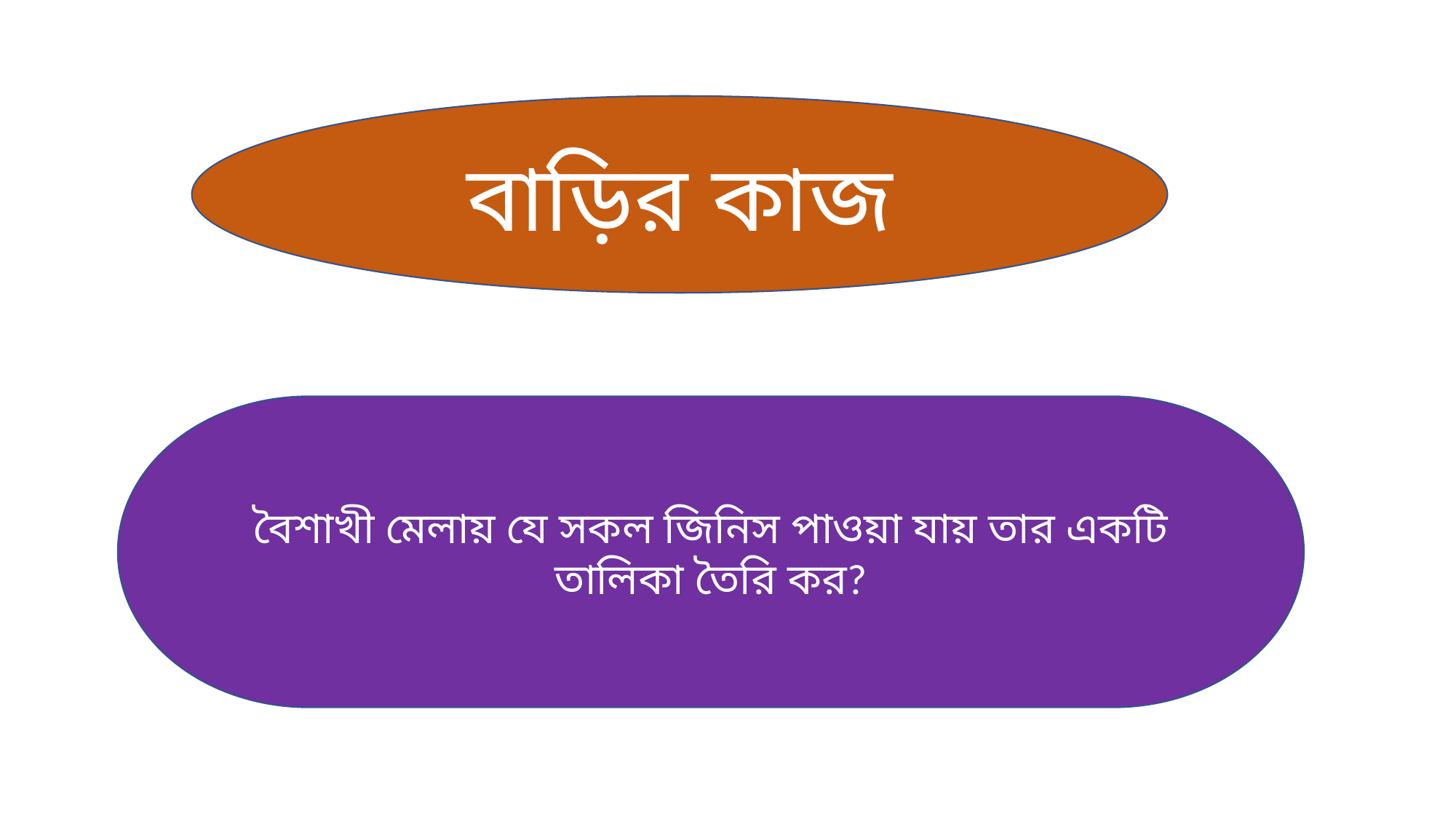

বাড়ির কাজ
বৈশাখী মেলায় যে সকল জিনিস পাওয়া যায় তার একটি তালিকা তৈরি কর?